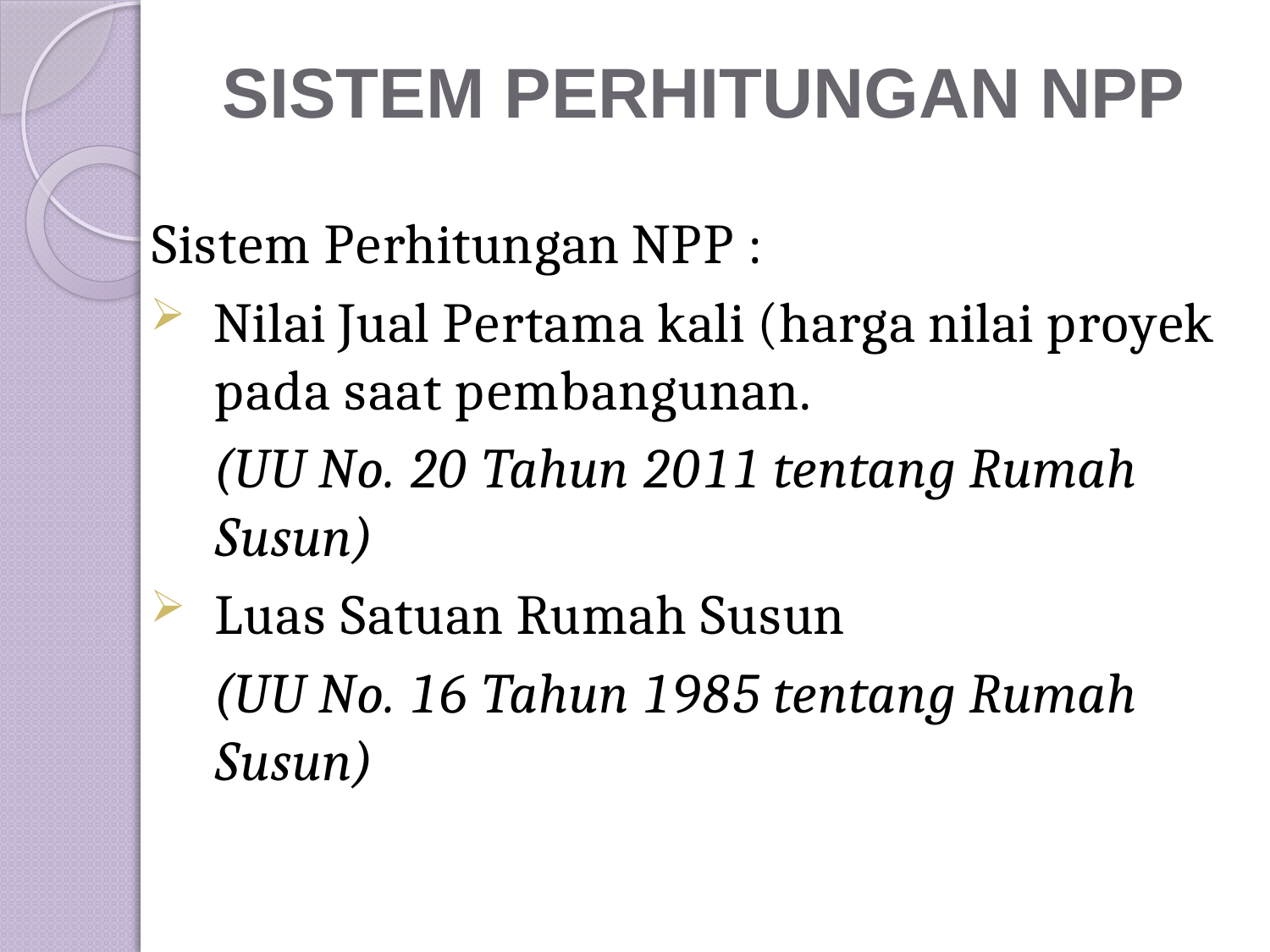

# SISTEM PERHITUNGAN NPP
Sistem Perhitungan NPP :
Nilai Jual Pertama kali (harga nilai proyek pada saat pembangunan.
	(UU No. 20 Tahun 2011 tentang Rumah Susun)
Luas Satuan Rumah Susun
	(UU No. 16 Tahun 1985 tentang Rumah Susun)